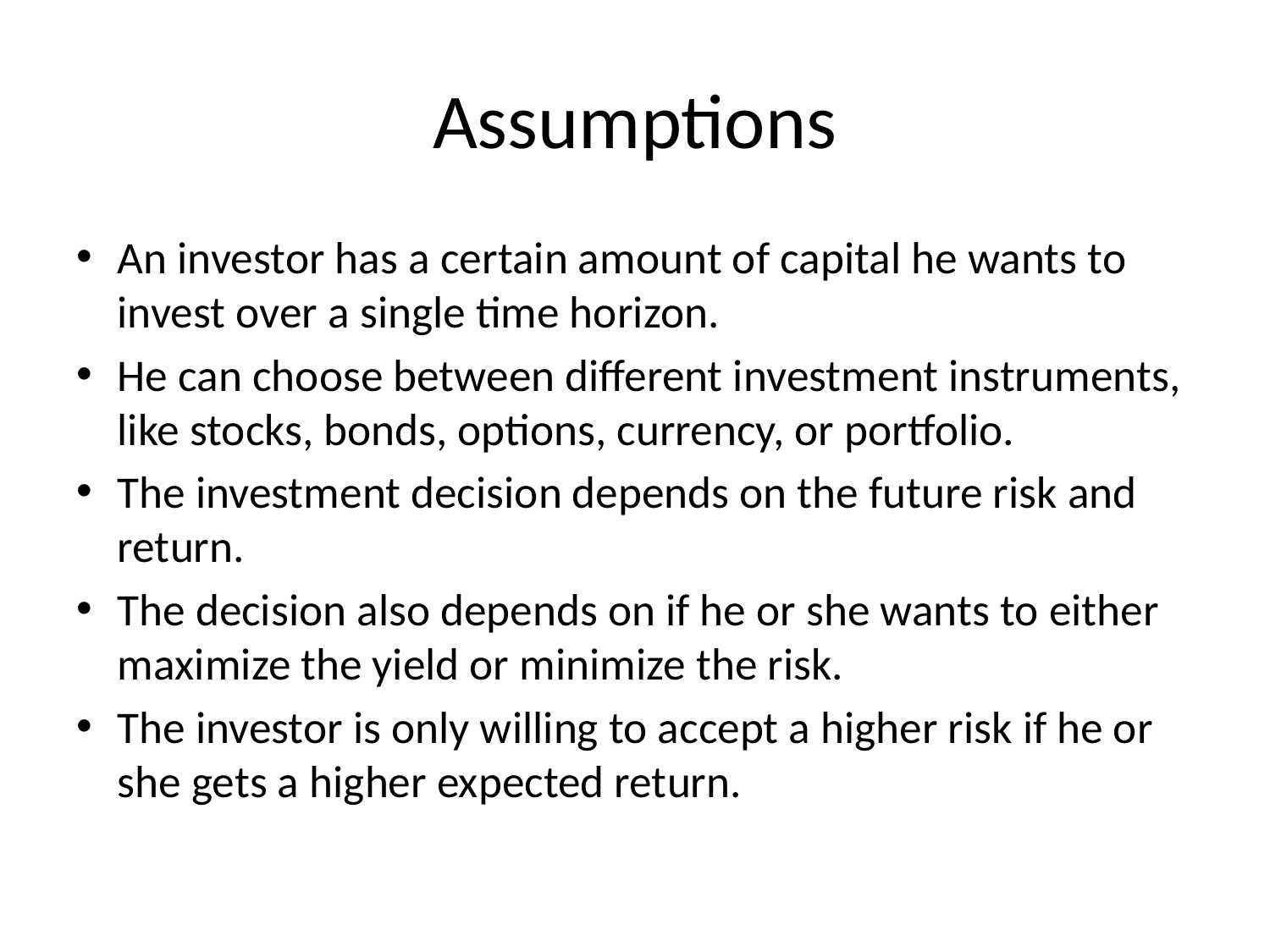

# Assumptions
An investor has a certain amount of capital he wants to invest over a single time horizon.
He can choose between different investment instruments, like stocks, bonds, options, currency, or portfolio.
The investment decision depends on the future risk and return.
The decision also depends on if he or she wants to either maximize the yield or minimize the risk.
The investor is only willing to accept a higher risk if he or she gets a higher expected return.